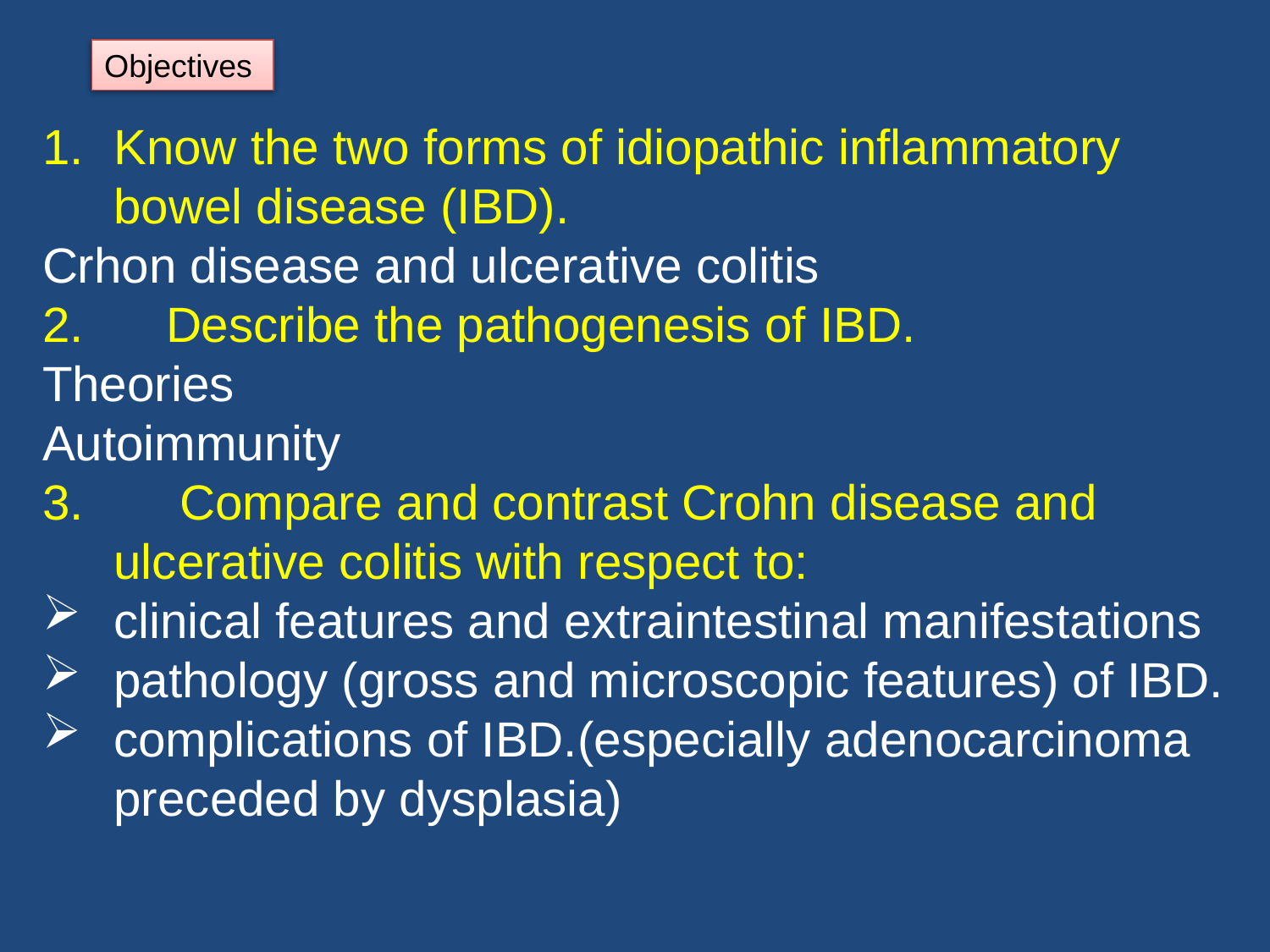

Objectives
Know the two forms of idiopathic inflammatory bowel disease (IBD).
Crhon disease and ulcerative colitis
2.      Describe the pathogenesis of IBD.
Theories
Autoimmunity
3.       Compare and contrast Crohn disease and ulcerative colitis with respect to:
clinical features and extraintestinal manifestations
pathology (gross and microscopic features) of IBD.
complications of IBD.(especially adenocarcinoma preceded by dysplasia)